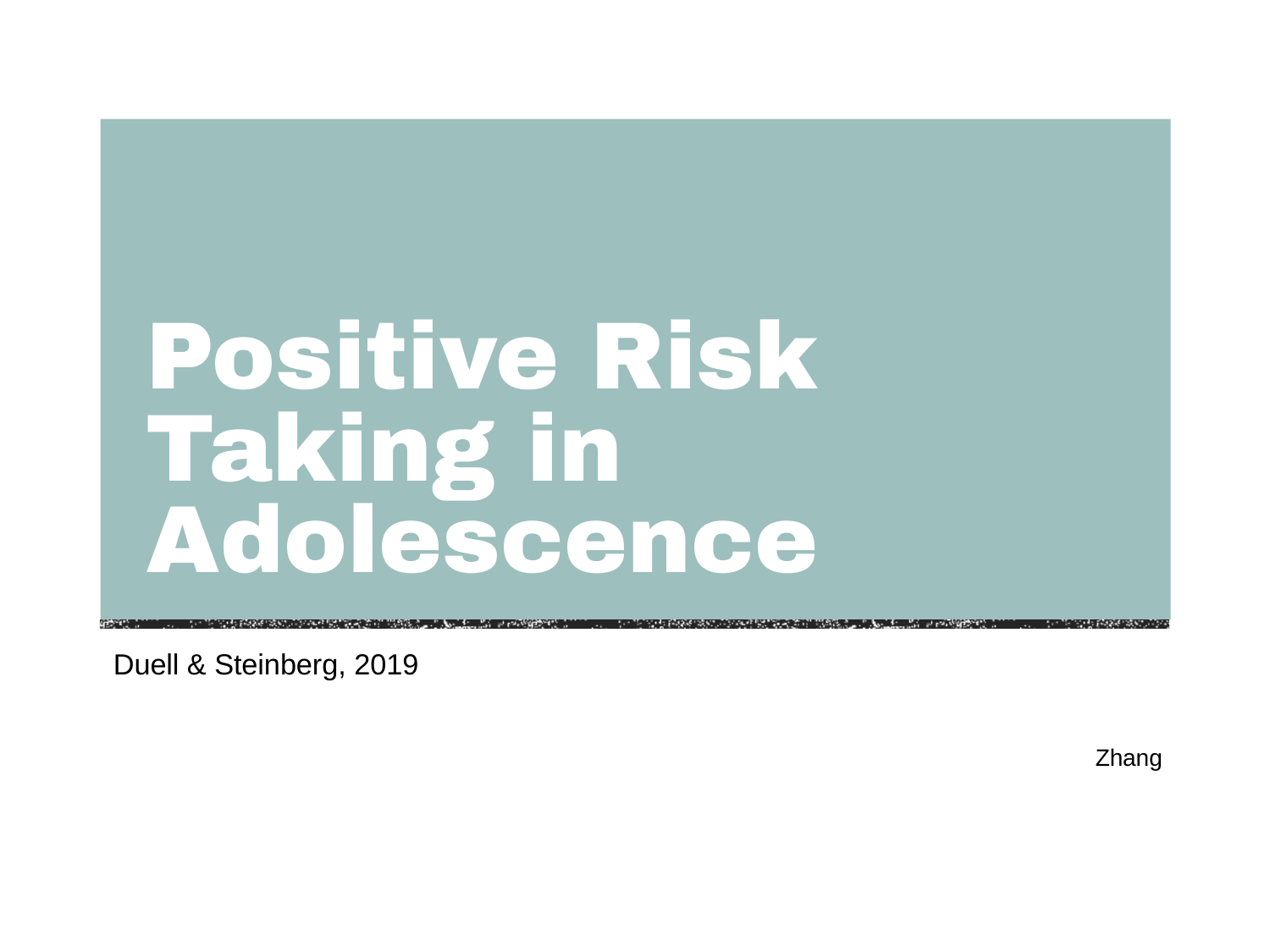

# Positive Risk Taking in Adolescence

Duell & Steinberg, 2019
Zhang